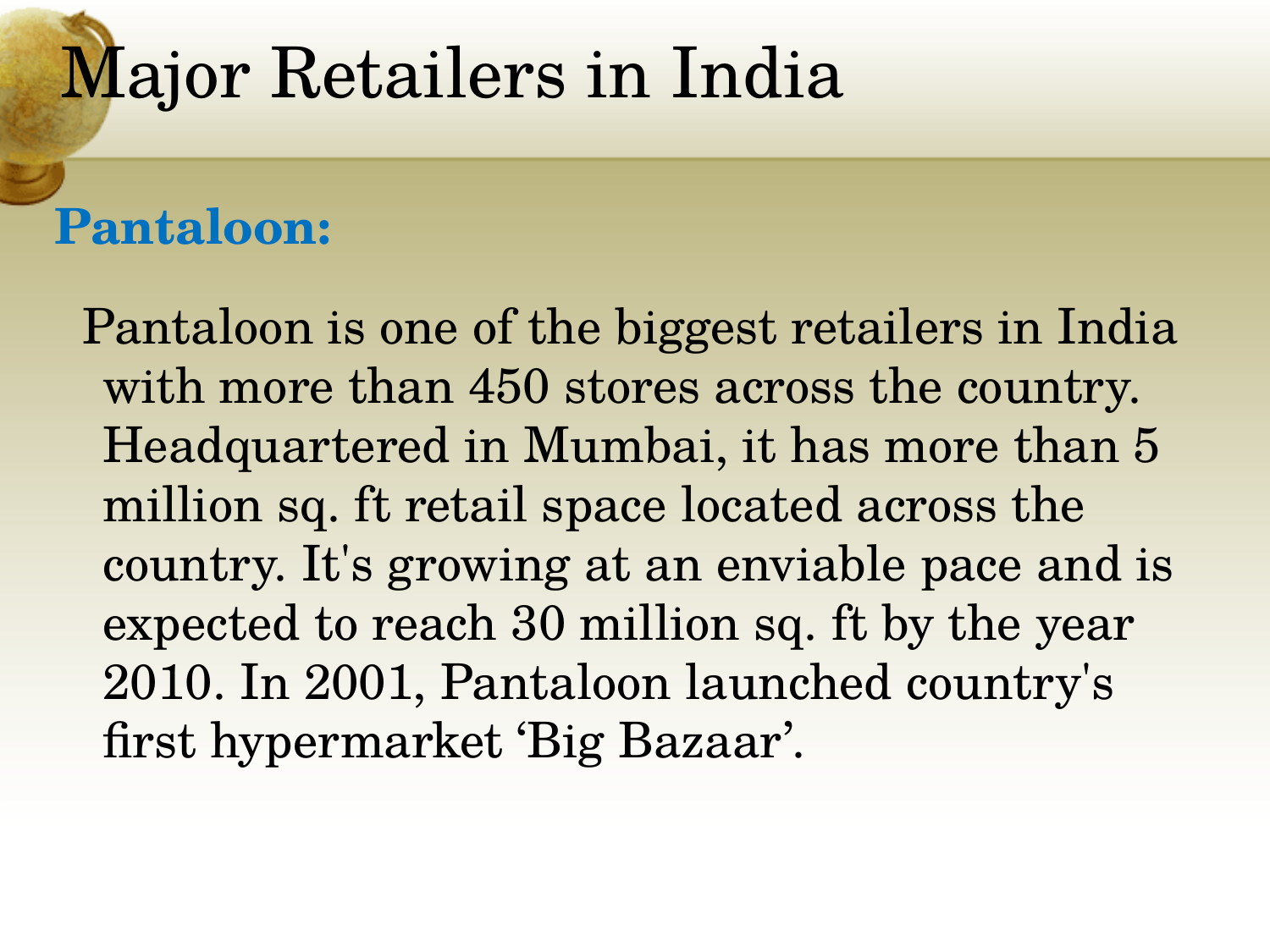

# Major Retailers in India
Pantaloon:
  Pantaloon is one of the biggest retailers in India with more than 450 stores across the country. Headquartered in Mumbai, it has more than 5 million sq. ft retail space located across the country. It's growing at an enviable pace and is expected to reach 30 million sq. ft by the year 2010. In 2001, Pantaloon launched country's first hypermarket ‘Big Bazaar’.